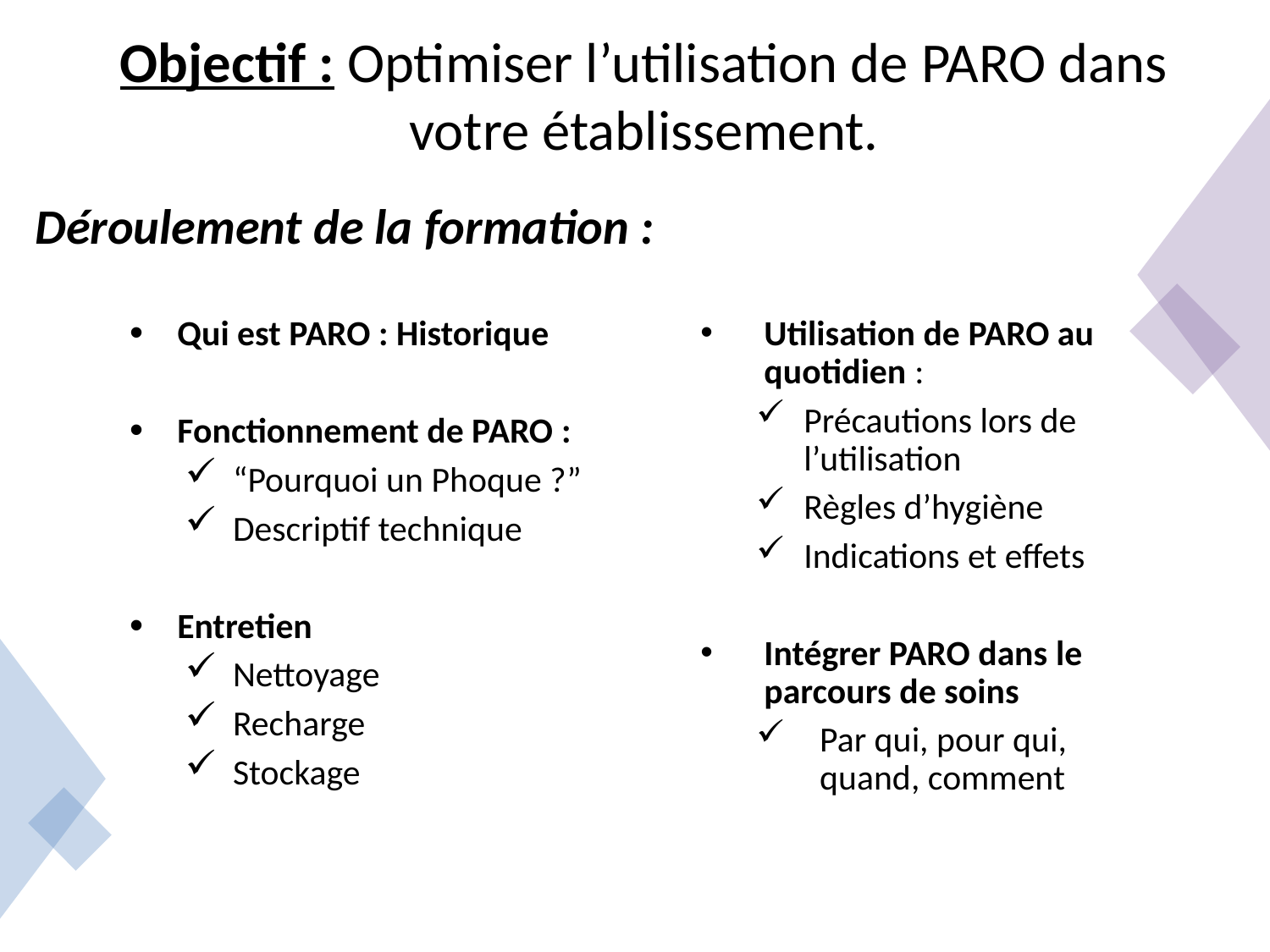

Objectif : Optimiser l’utilisation de PARO dans votre établissement.

Déroulement de la formation :

Qui est PARO : Historique

Fonctionnement de PARO :
“Pourquoi un Phoque ?”
Descriptif technique

Entretien
Nettoyage
Recharge
Stockage
Utilisation de PARO au quotidien :
Précautions lors de l’utilisation
Règles d’hygiène
Indications et effets

Intégrer PARO dans le parcours de soins
Par qui, pour qui, quand, comment